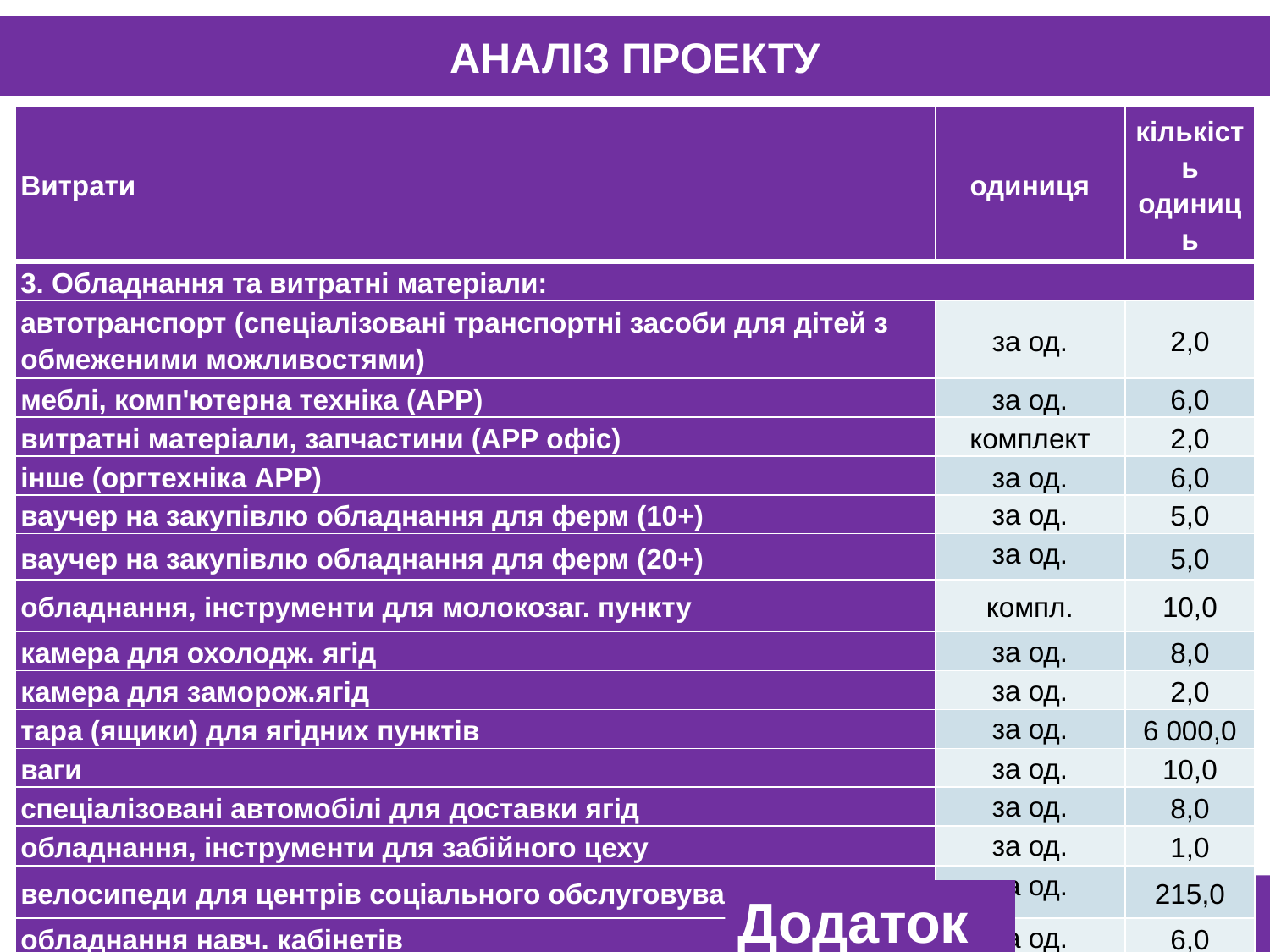

# АНАЛІЗ ПРОЕКТУ
| Витрати | одиниця | кількість одиниць |
| --- | --- | --- |
| 3. Обладнання та витратні матеріали: |  |  |
| автотранспорт (спеціалізовані транспортні засоби для дітей з обмеженими можливостями) | за од. | 2,0 |
| меблі, комп'ютерна техніка (АРР) | за од. | 6,0 |
| витратні матеріали, запчастини (АРР офіс) | комплект | 2,0 |
| інше (оргтехніка АРР) | за од. | 6,0 |
| ваучер на закупівлю обладнання для ферм (10+) | за од. | 5,0 |
| ваучер на закупівлю обладнання для ферм (20+) | за од. | 5,0 |
| обладнання, інструменти для молокозаг. пункту | компл. | 10,0 |
| камера для охолодж. ягід | за од. | 8,0 |
| камера для заморож.ягід | за од. | 2,0 |
| тара (ящики) для ягідних пунктів | за од. | 6 000,0 |
| ваги | за од. | 10,0 |
| спеціалізовані автомобілі для доставки ягід | за од. | 8,0 |
| обладнання, інструменти для забійного цеху | за од. | 1,0 |
| велосипеди для центрів соціального обслуговування | за од. | 215,0 |
| обладнання навч. кабінетів | за од. | 6,0 |
Вправа
Додаток 3